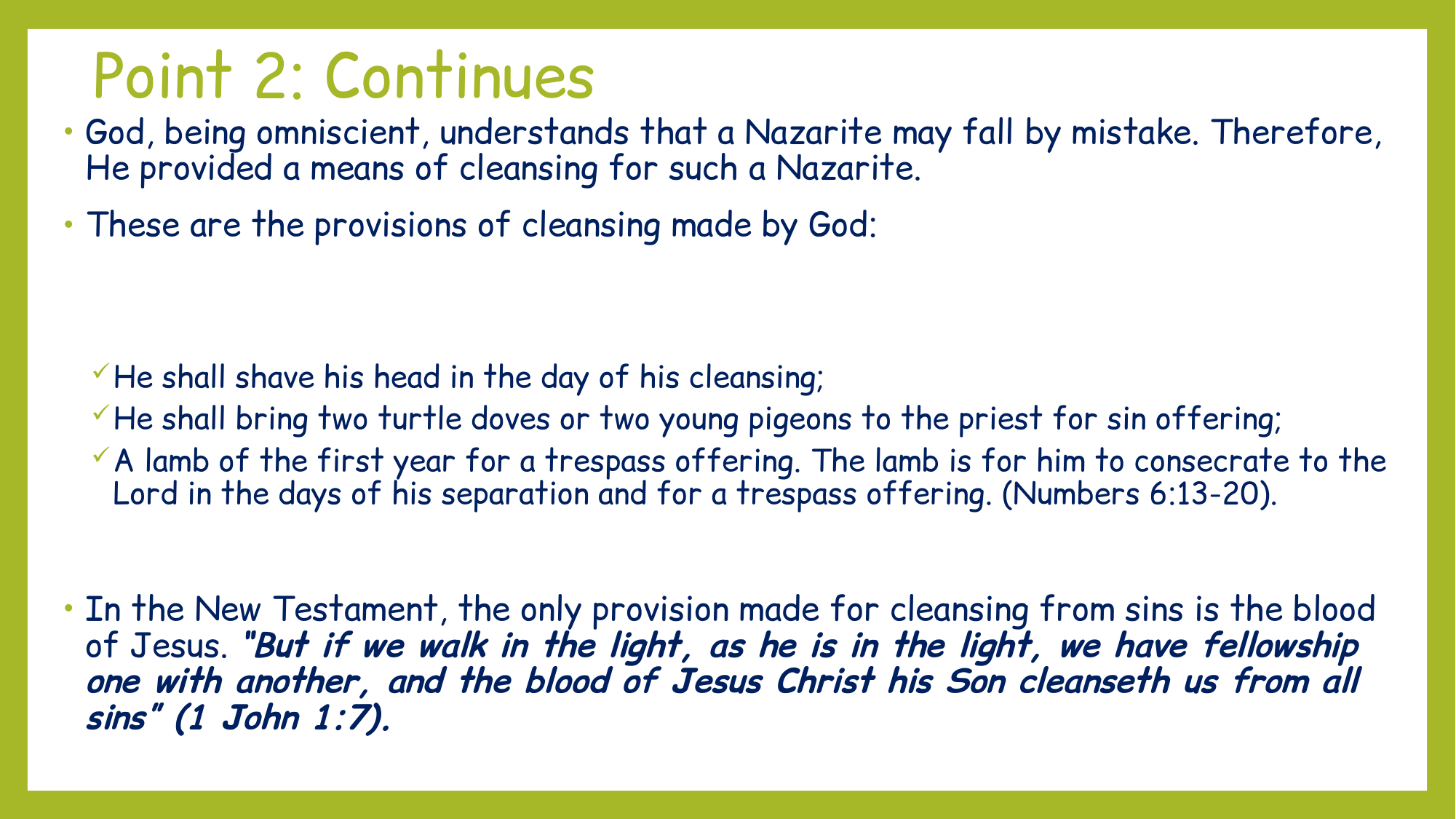

# Point 2: Continues
God, being omniscient, understands that a Nazarite may fall by mistake. Therefore, He provided a means of cleansing for such a Nazarite.
These are the provisions of cleansing made by God:

He shall shave his head in the day of his cleansing;
He shall bring two turtle doves or two young pigeons to the priest for sin offering;
A lamb of the first year for a trespass offering. The lamb is for him to consecrate to the Lord in the days of his separation and for a trespass offering. (Numbers 6:13-20).

In the New Testament, the only provision made for cleansing from sins is the blood of Jesus. “But if we walk in the light, as he is in the light, we have fellowship one with another, and the blood of Jesus Christ his Son cleanseth us from all sins” (1 John 1:7).